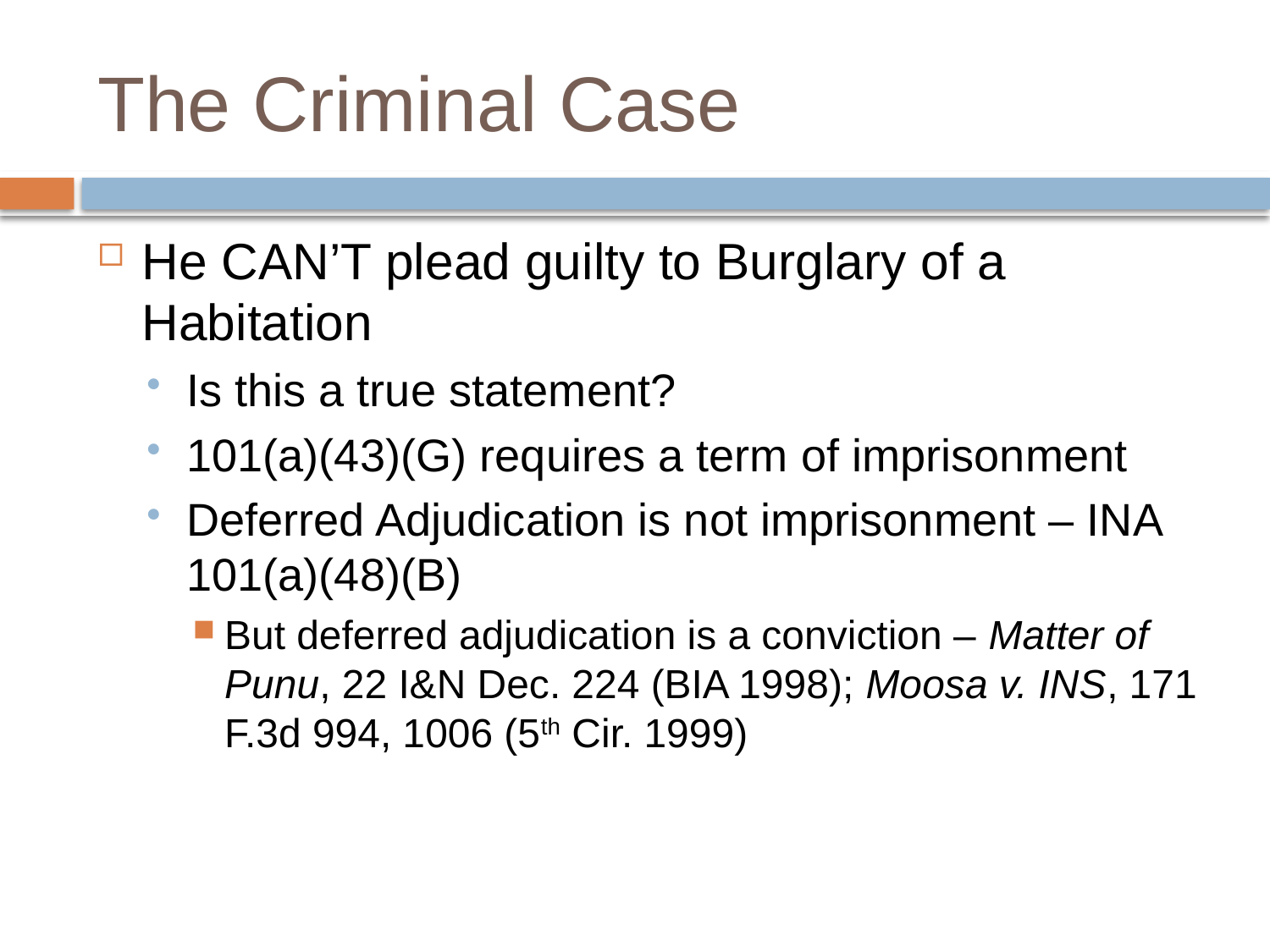

# The Criminal Case
He CAN’T plead guilty to Burglary of a Habitation
Is this a true statement?
101(a)(43)(G) requires a term of imprisonment
Deferred Adjudication is not imprisonment – INA 101(a)(48)(B)
But deferred adjudication is a conviction – Matter of Punu, 22 I&N Dec. 224 (BIA 1998); Moosa v. INS, 171 F.3d 994, 1006 (5th Cir. 1999)